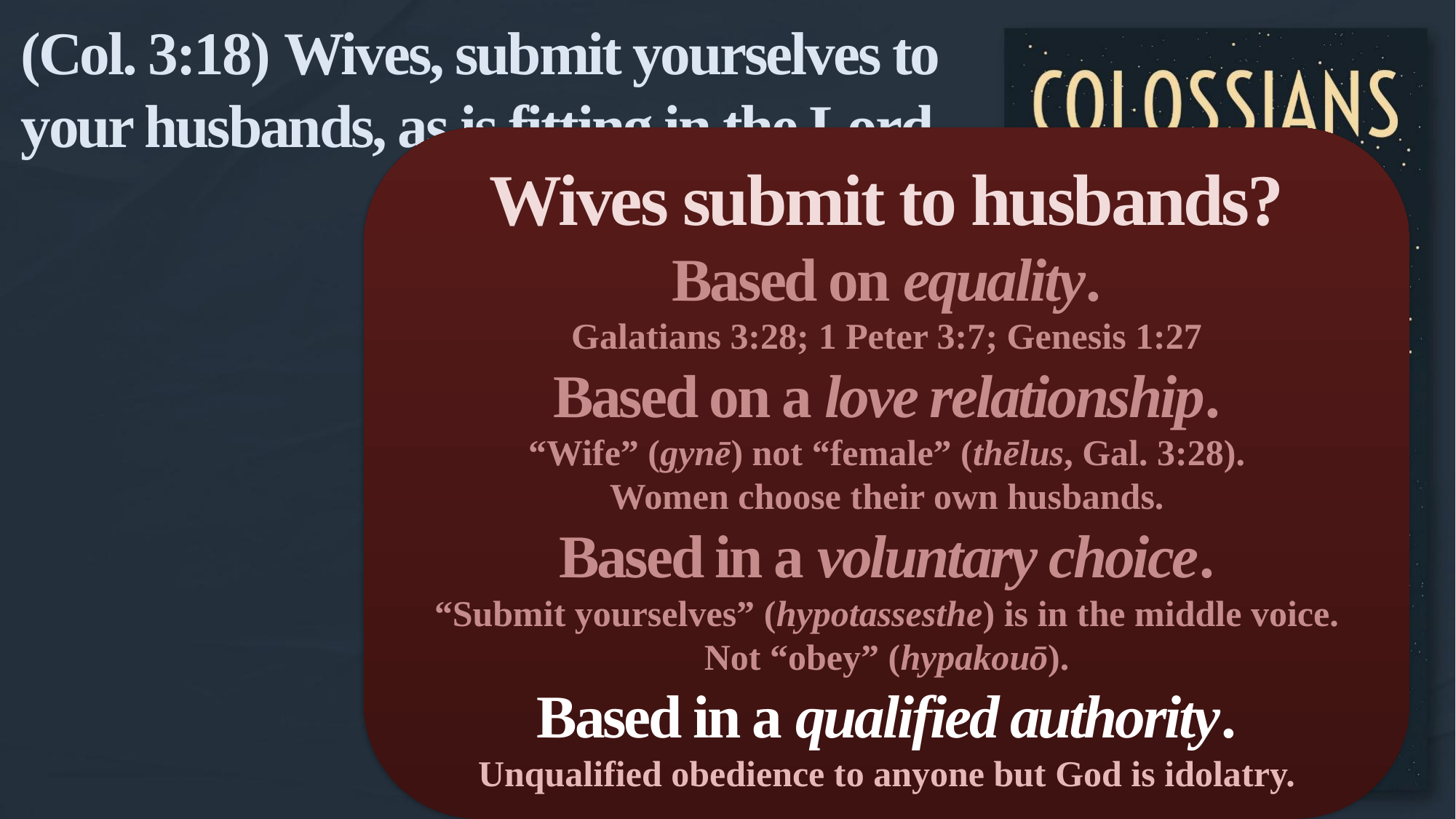

(Col. 3:18) Wives, submit yourselves to your husbands, as is fitting in the Lord.
Wives submit to husbands?
Based on equality.
Galatians 3:28; 1 Peter 3:7; Genesis 1:27
Based on a love relationship.
“Wife” (gynē) not “female” (thēlus, Gal. 3:28).
Women choose their own husbands.
Based in a voluntary choice.
“Submit yourselves” (hypotassesthe) is in the middle voice.
Not “obey” (hypakouō).
Based in a qualified authority.
Unqualified obedience to anyone but God is idolatry.